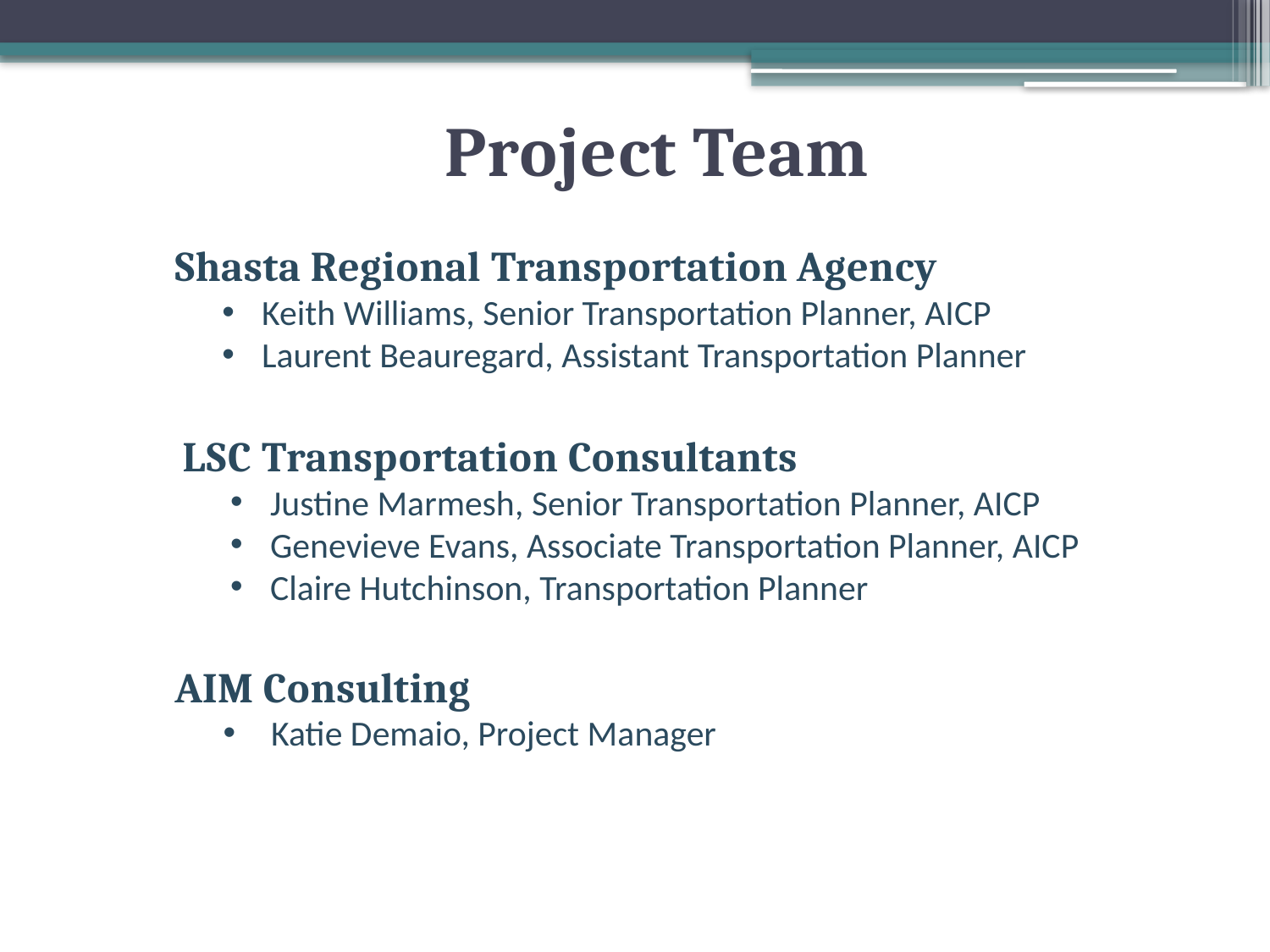

# Project Team
Shasta Regional Transportation Agency
Keith Williams, Senior Transportation Planner, AICP
Laurent Beauregard, Assistant Transportation Planner
LSC Transportation Consultants
Justine Marmesh, Senior Transportation Planner, AICP
Genevieve Evans, Associate Transportation Planner, AICP
Claire Hutchinson, Transportation Planner

AIM Consulting
Katie Demaio, Project Manager